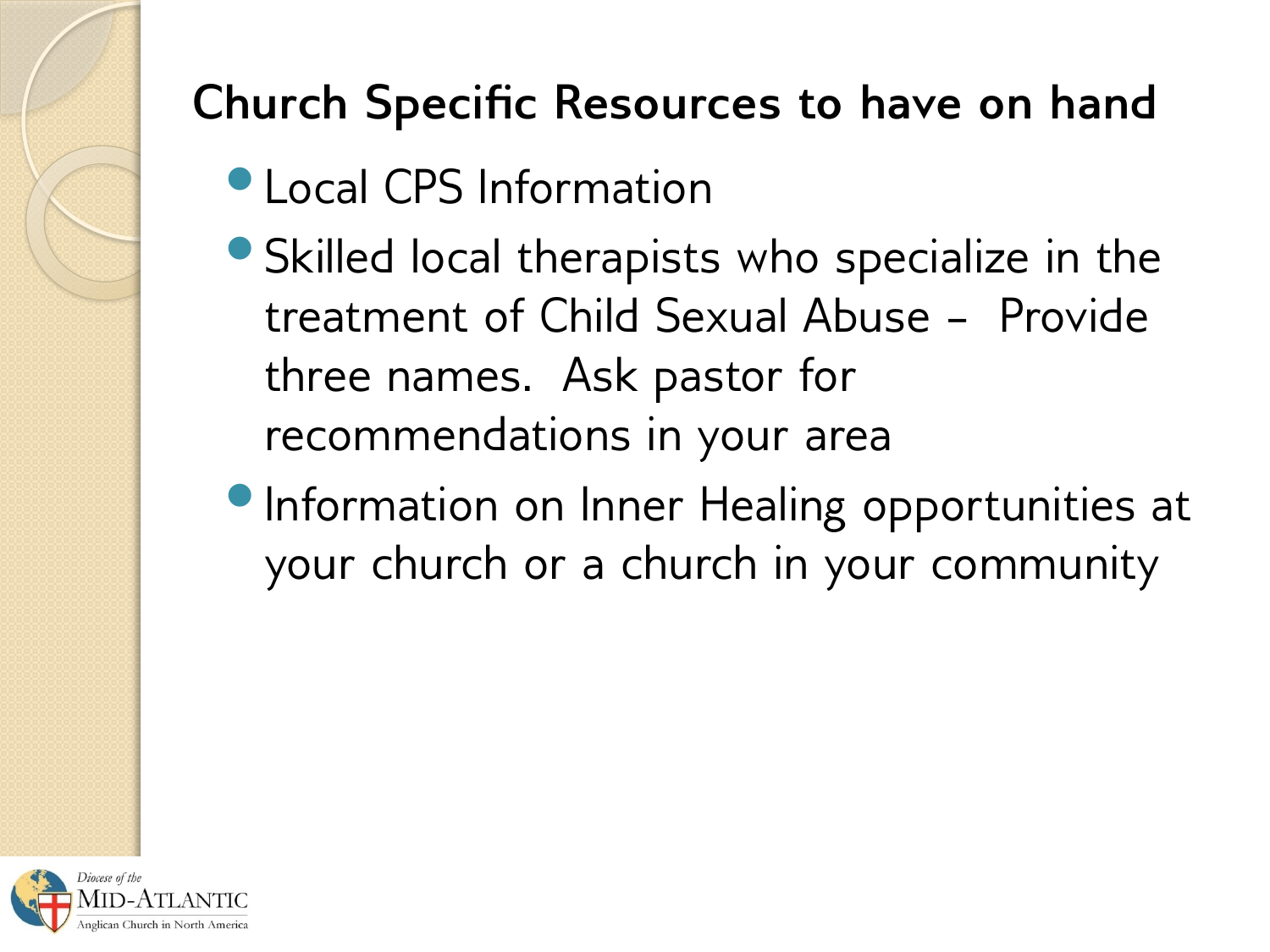

# Church Specific Resources to have on hand
Local CPS Information
Skilled local therapists who specialize in the treatment of Child Sexual Abuse –  Provide three names.  Ask pastor for recommendations in your area
Information on Inner Healing opportunities at your church or a church in your community